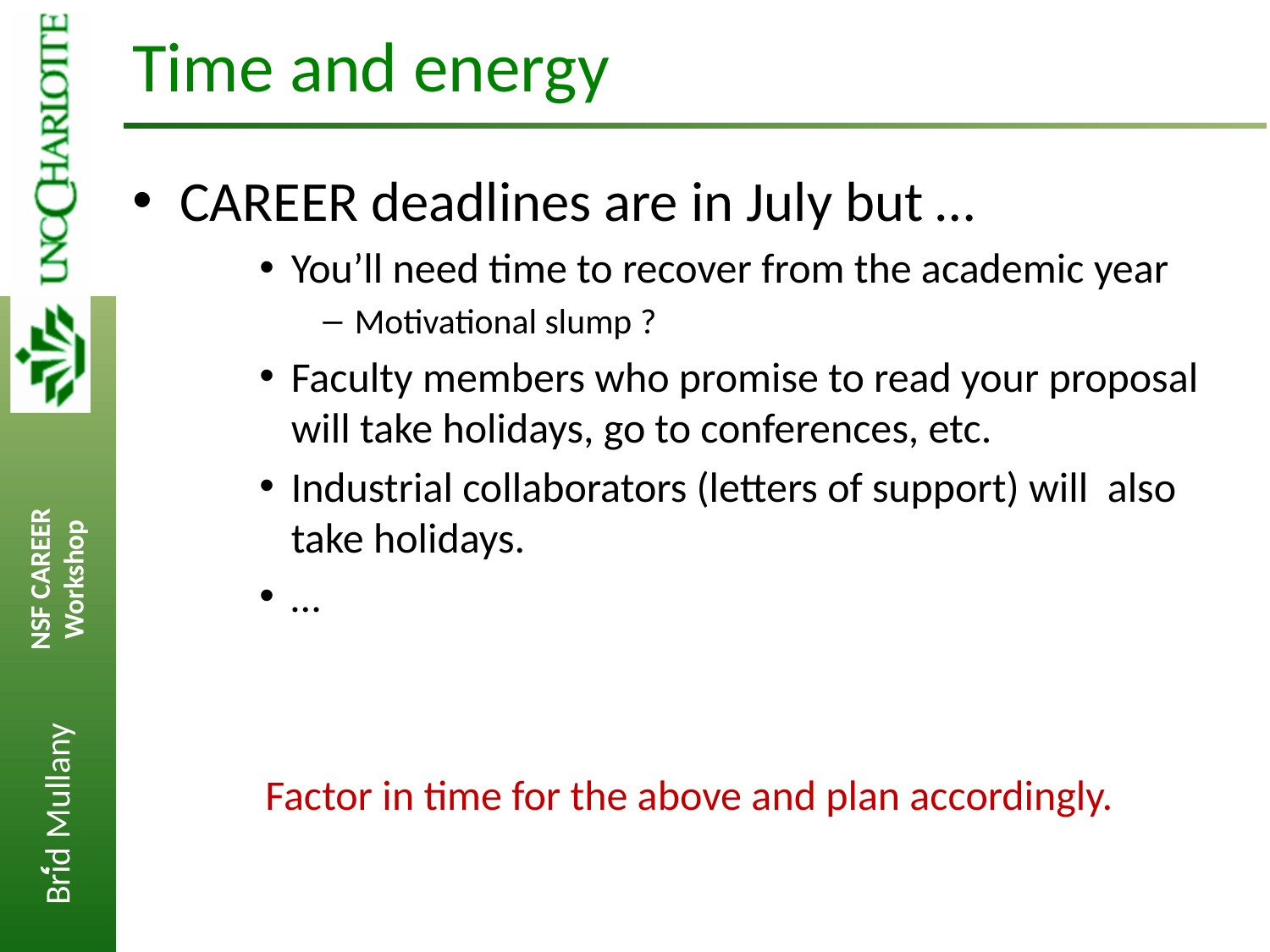

# Time and energy
CAREER deadlines are in July but …
You’ll need time to recover from the academic year
Motivational slump ?
Faculty members who promise to read your proposal will take holidays, go to conferences, etc.
Industrial collaborators (letters of support) will  also take holidays.
…

Factor in time for the above and plan accordingly.